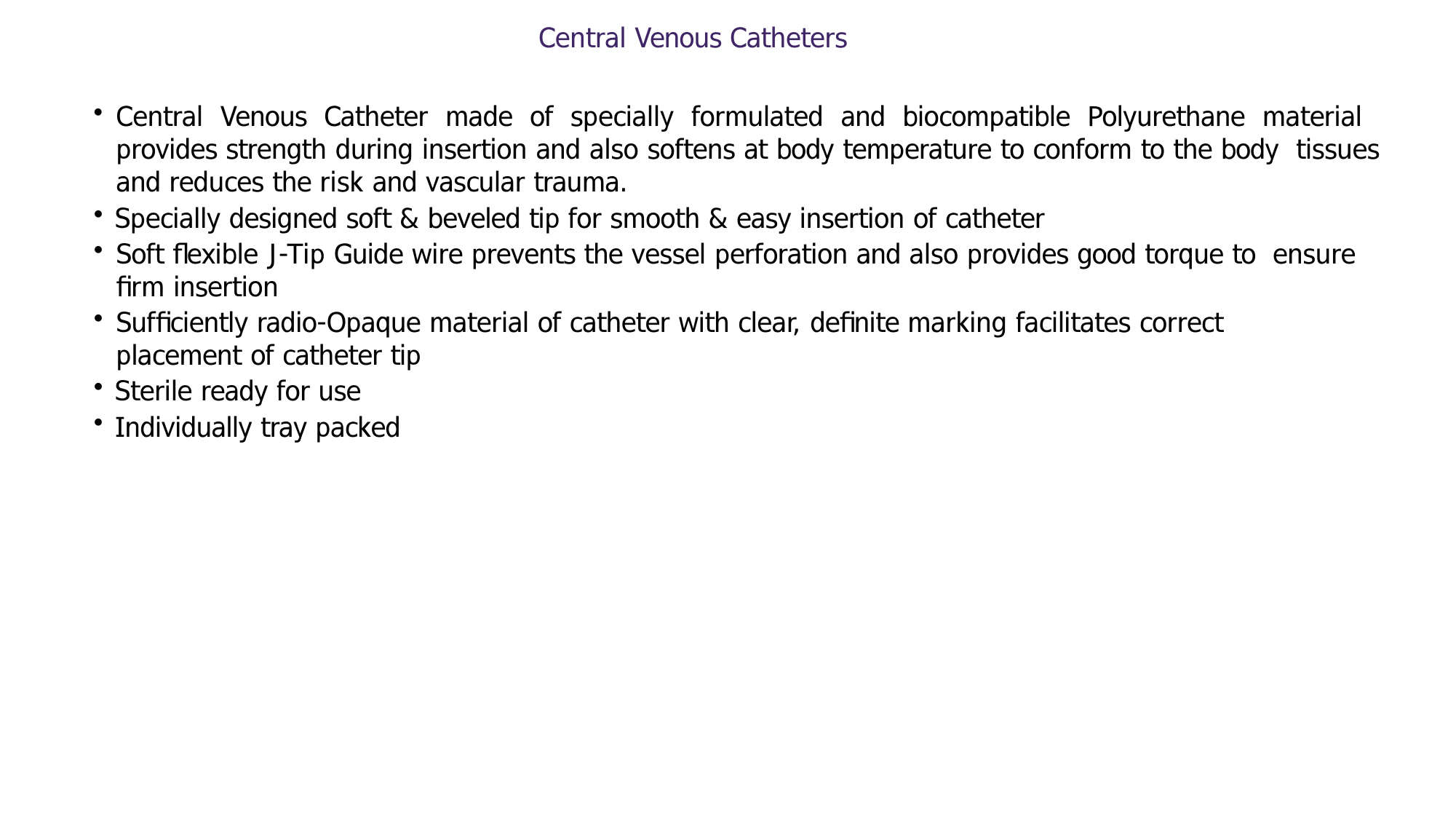

Central Venous Catheters
Central Venous Catheter made of specially formulated and biocompatible Polyurethane material  provides strength during insertion and also softens at body temperature to conform to the body  tissues and reduces the risk and vascular trauma.
Specially designed soft & beveled tip for smooth & easy insertion of catheter
Soft flexible J-Tip Guide wire prevents the vessel perforation and also provides good torque to  ensure firm insertion
Sufficiently radio-Opaque material of catheter with clear, definite marking facilitates correct  placement of catheter tip
Sterile ready for use
Individually tray packed